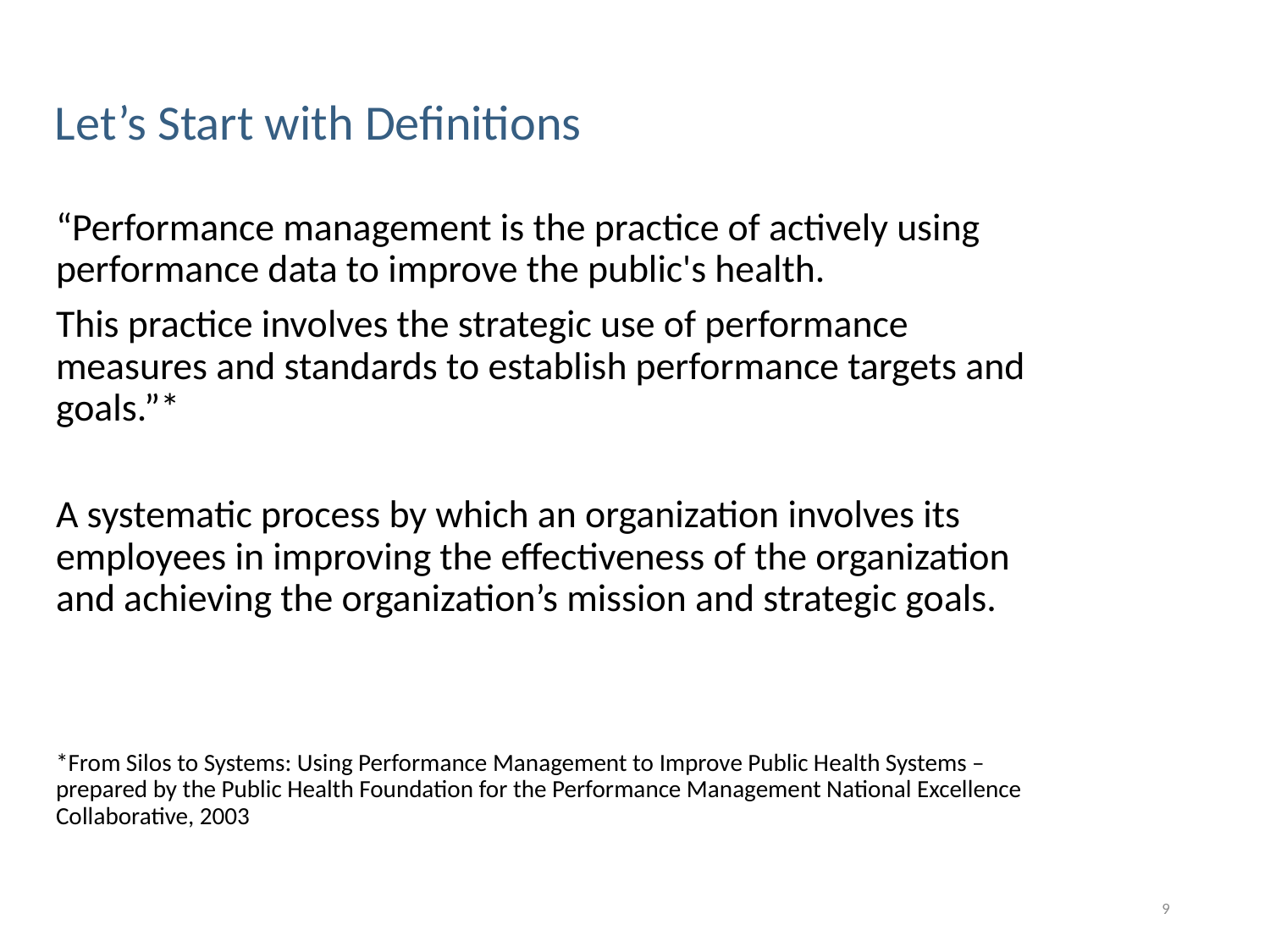

Let’s Start with Definitions
“Performance management is the practice of actively using performance data to improve the public's health.
This practice involves the strategic use of performance measures and standards to establish performance targets and goals.”*

A systematic process by which an organization involves its employees in improving the effectiveness of the organization and achieving the organization’s mission and strategic goals.

*From Silos to Systems: Using Performance Management to Improve Public Health Systems – prepared by the Public Health Foundation for the Performance Management National Excellence Collaborative, 2003

9